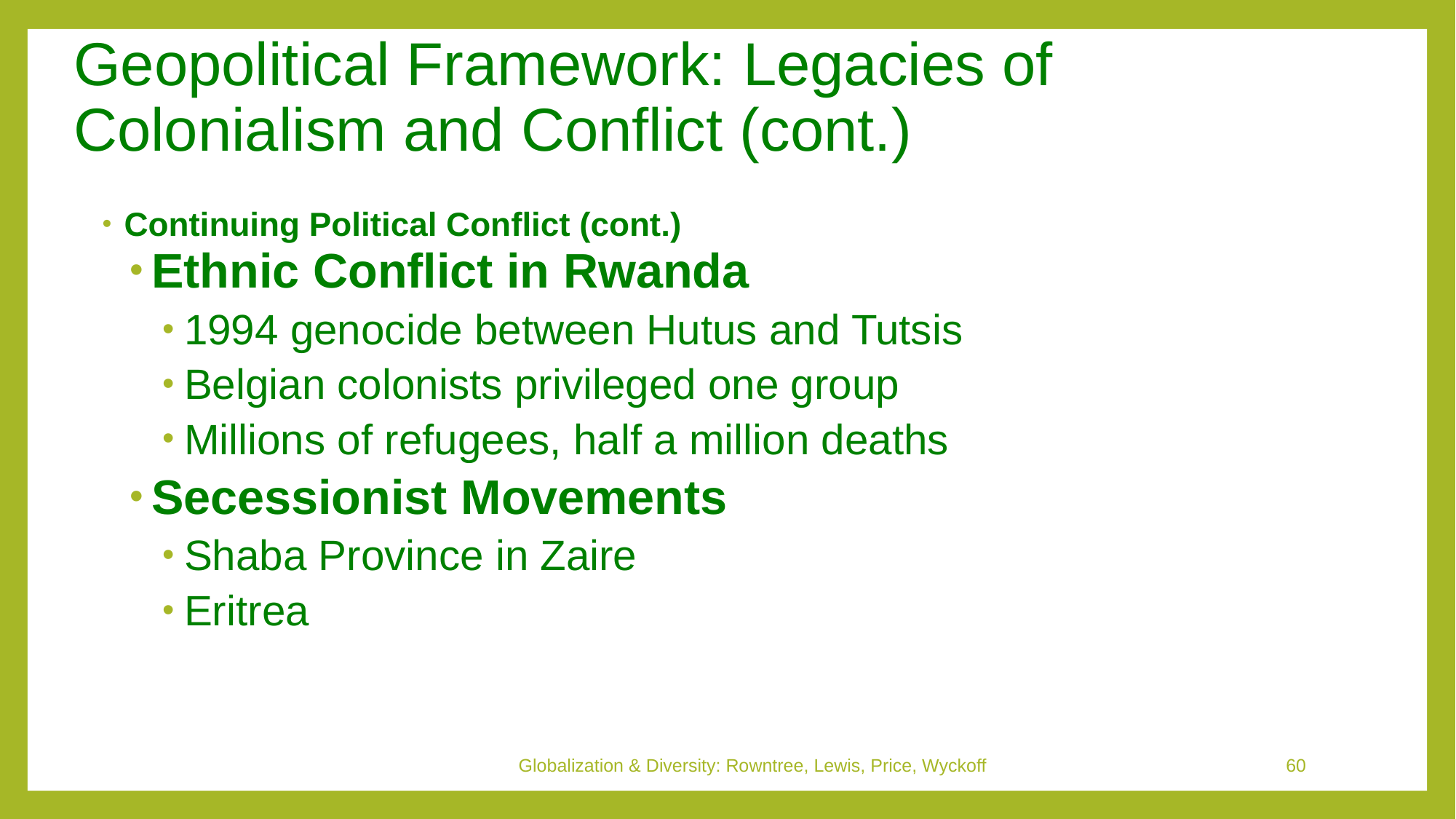

# Geopolitical Framework: Legacies of Colonialism and Conflict (cont.)
Continuing Political Conflict (cont.)
Ethnic Conflict in Rwanda
1994 genocide between Hutus and Tutsis
Belgian colonists privileged one group
Millions of refugees, half a million deaths
Secessionist Movements
Shaba Province in Zaire
Eritrea
Globalization & Diversity: Rowntree, Lewis, Price, Wyckoff
60